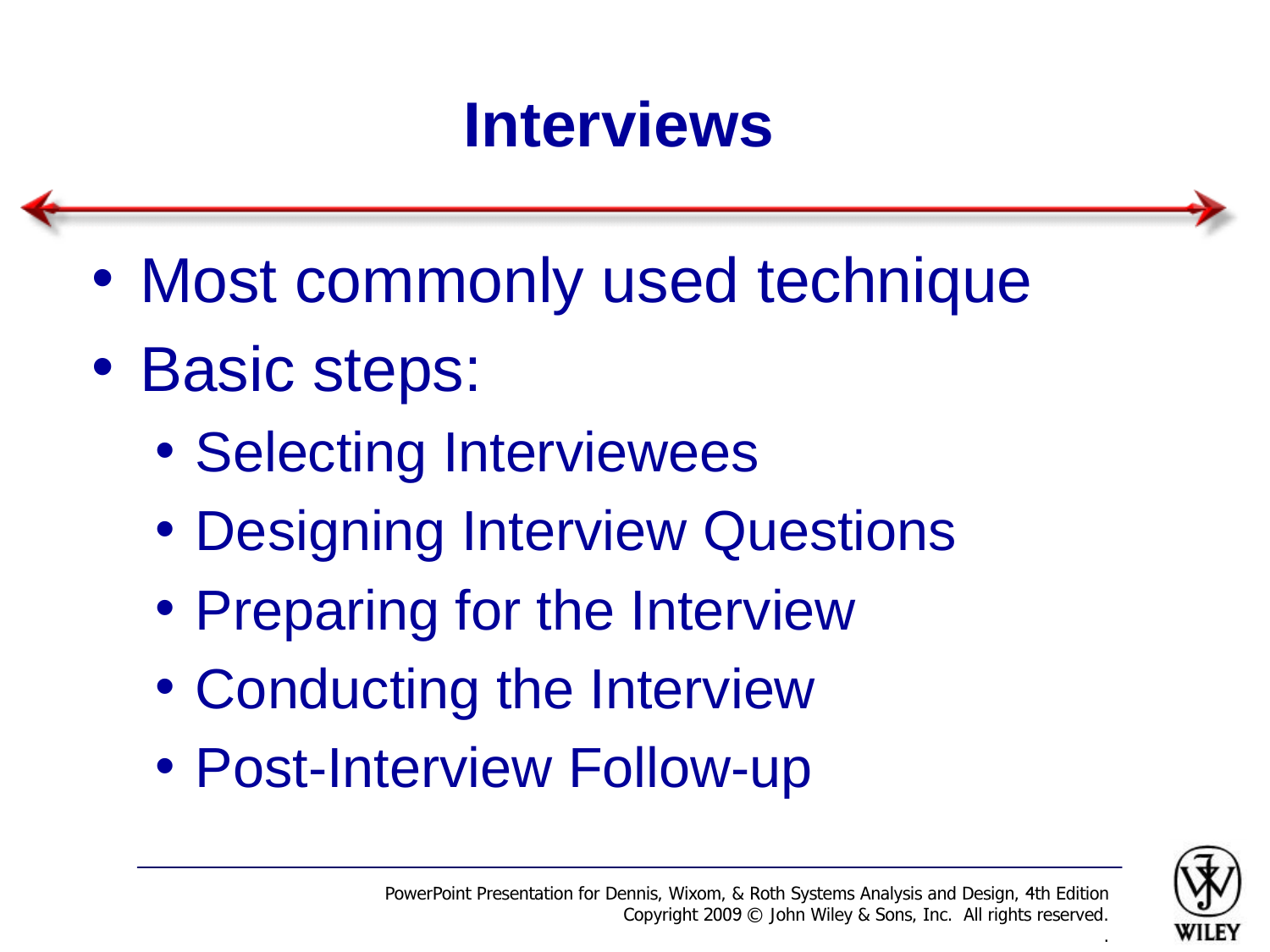

# Interviews
Most commonly used technique
Basic steps:
Selecting Interviewees
Designing Interview Questions
Preparing for the Interview
Conducting the Interview
Post-Interview Follow-up

PowerPoint Presentation for Dennis, Wixom, & Roth Systems Analysis and Design, 4th Edition
Copyright 2009 © John Wiley & Sons, Inc.  All rights reserved.
.